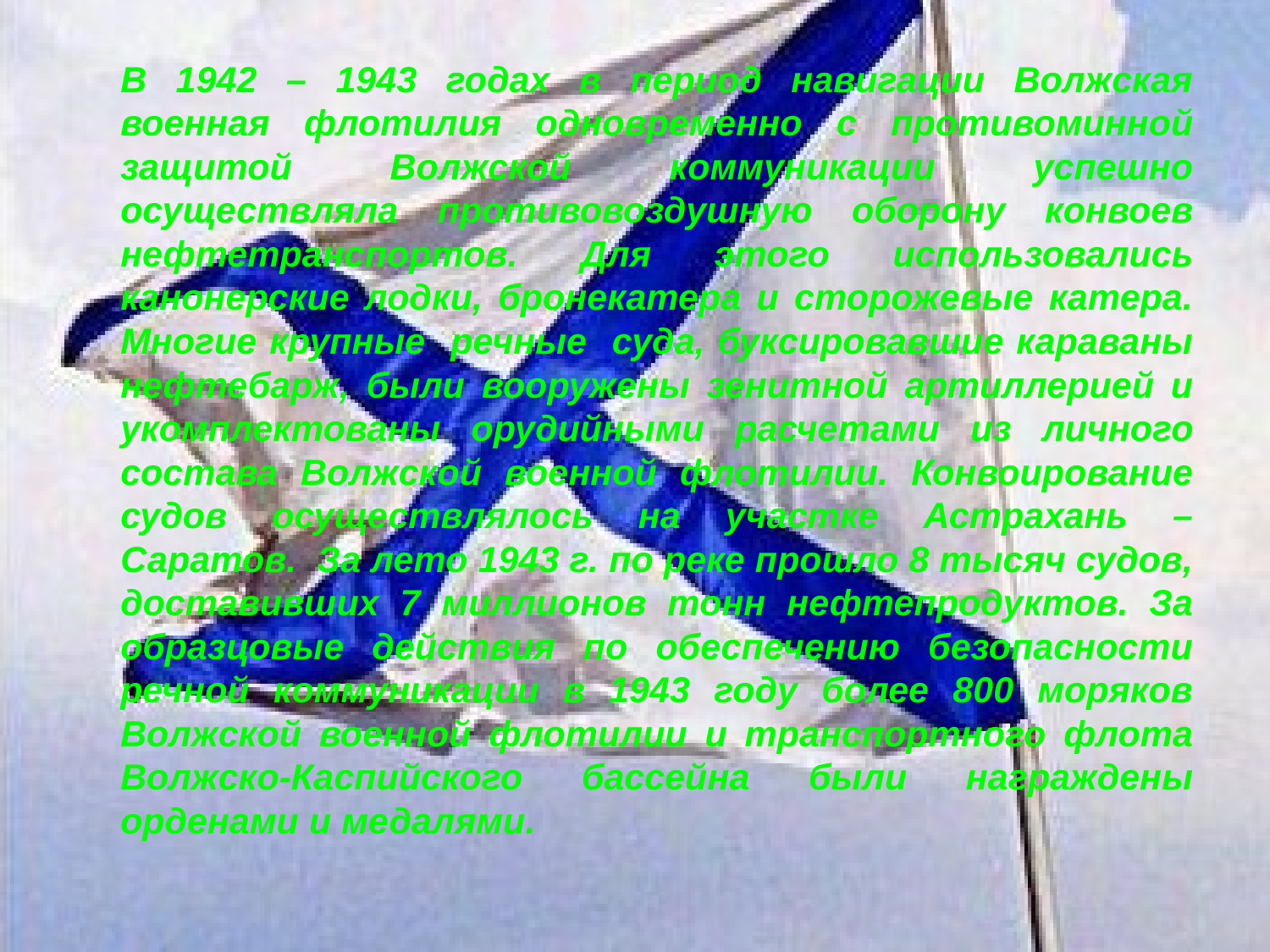

В 1942 – 1943 годах в период навигации Волжская военная флотилия одновременно с противоминной защитой Волжской коммуникации успешно осуществляла противовоздушную оборону конвоев нефтетранспортов. Для этого использовались канонерские лодки, бронекатера и сторожевые катера. Многие крупные  речные  суда, буксировавшие караваны нефтебарж, были вооружены зенитной артиллерией и укомплектованы орудийными расчетами из личного состава Волжской военной флотилии. Конвоирование судов осуществлялось на участке Астрахань – Саратов.  За лето 1943 г. по реке прошло 8 тысяч судов, доставивших 7 миллионов тонн нефтепродуктов. За образцовые действия по обеспечению безопасности речной коммуникации в 1943 году более 800 моряков Волжской военной флотилии и транспортного флота Волжско-Каспийского бассейна были награждены орденами и медалями.